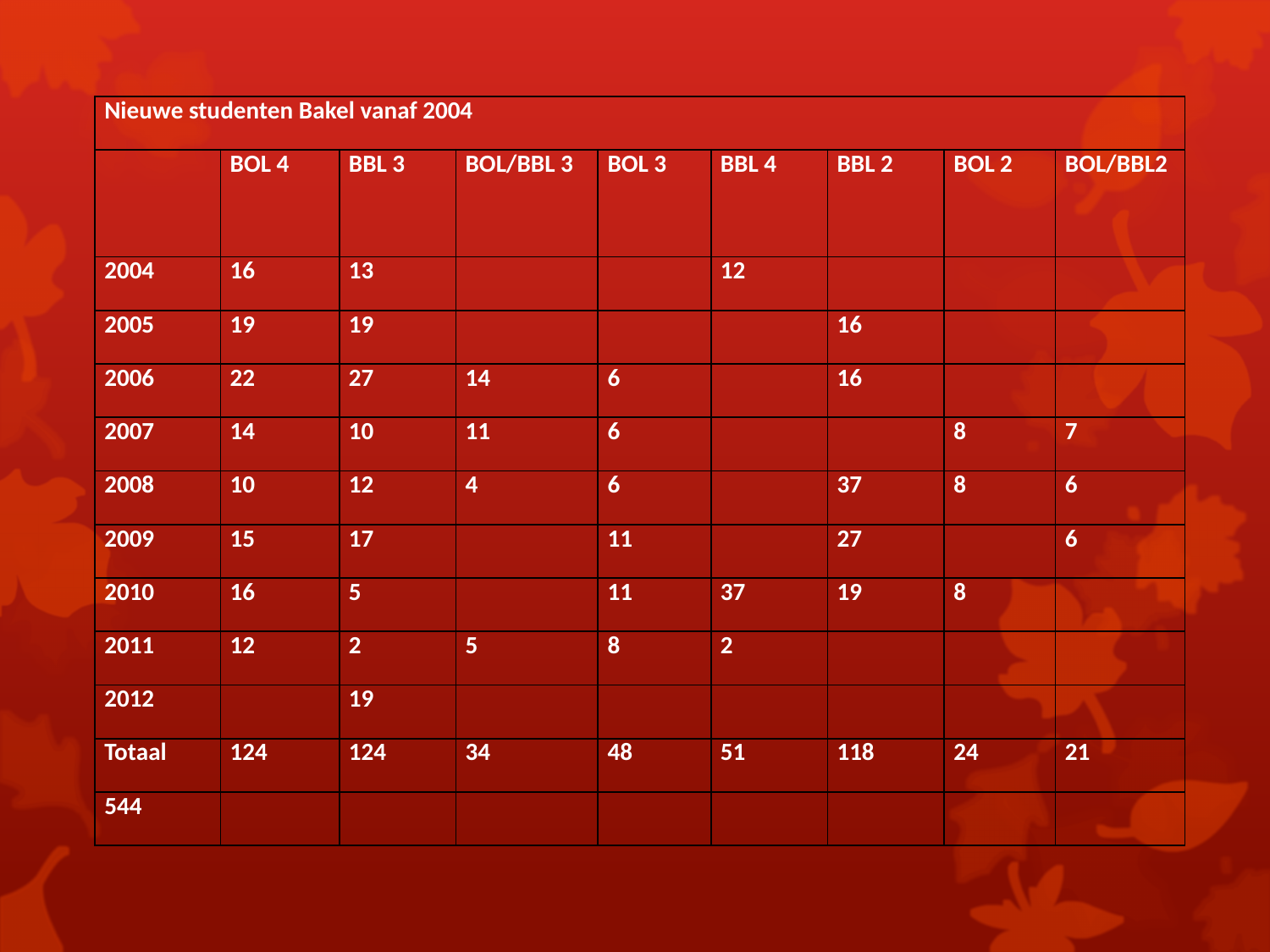

| Nieuwe studenten Bakel vanaf 2004 |  |  |  |  |  |  |  |  |
| --- | --- | --- | --- | --- | --- | --- | --- | --- |
|  | BOL 4 | BBL 3 | BOL/BBL 3 | BOL 3 | BBL 4 | BBL 2 | BOL 2 | BOL/BBL2 |
| 2004 | 16 | 13 |  |  | 12 |  |  |  |
| 2005 | 19 | 19 |  |  |  | 16 |  |  |
| 2006 | 22 | 27 | 14 | 6 |  | 16 |  |  |
| 2007 | 14 | 10 | 11 | 6 |  |  | 8 | 7 |
| 2008 | 10 | 12 | 4 | 6 |  | 37 | 8 | 6 |
| 2009 | 15 | 17 |  | 11 |  | 27 |  | 6 |
| 2010 | 16 | 5 |  | 11 | 37 | 19 | 8 |  |
| 2011 | 12 | 2 | 5 | 8 | 2 |  |  |  |
| 2012 |  | 19 |  |  |  |  |  |  |
| Totaal | 124 | 124 | 34 | 48 | 51 | 118 | 24 | 21 |
| 544 |  |  |  |  |  |  |  |  |